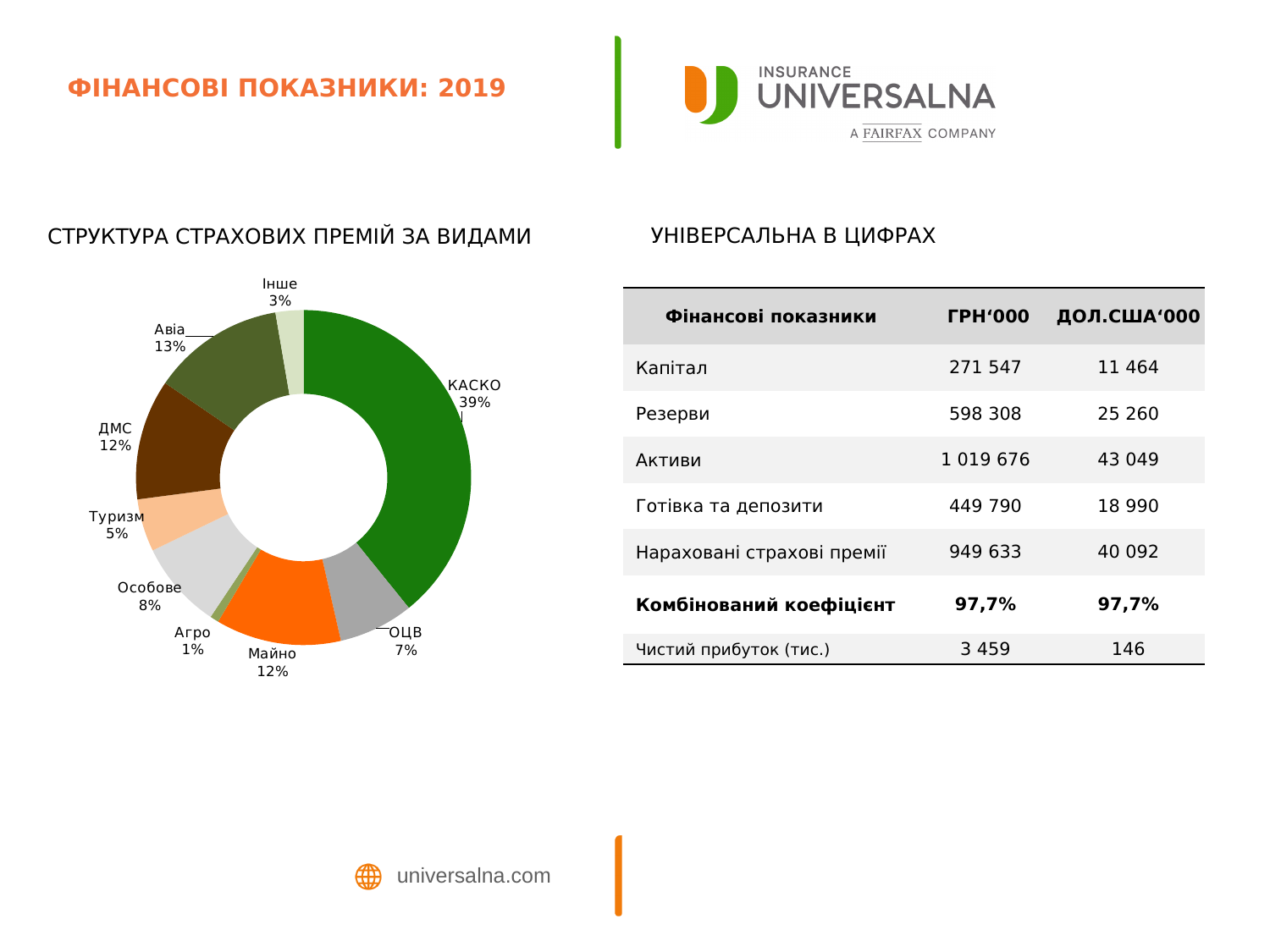

# ФІНАНСОВІ ПОКАЗНИКИ: 2019
УНІВЕРСАЛЬНА В ЦИФРАХ
СТРУКТУРА СТРАХОВИХ ПРЕМІЙ ЗА ВИДАМИ

### Chart

| Category |  2019(A)  |
|---|---|
| КАСКО | 372128.6404900001 |
| ОЦВ | 68655.38606999924 |
| Майно | 114908.15051 |
| Агро | 7997.94899 |
| Особове | 80483.43161 |
| Туризм | 48237.72530000035 |
| ДМС | 110423.63362000004 |
| Авіа | 121214.17420999997 |
| Інше | 25583.503730000004 |
| Фінансові показники | ГРН‘000 | ДОЛ.США‘000 |
| --- | --- | --- |
| Капітал | 271 547 | 11 464 |
| Резерви | 598 308 | 25 260 |
| Активи | 1 019 676 | 43 049 |
| Готівка та депозити | 449 790 | 18 990 |
| Нараховані страхові премії | 949 633 | 40 092 |
| Комбінований коефіцієнт | 97,7% | 97,7% |
| Чистий прибуток (тис.) | 3 459 | 146 |